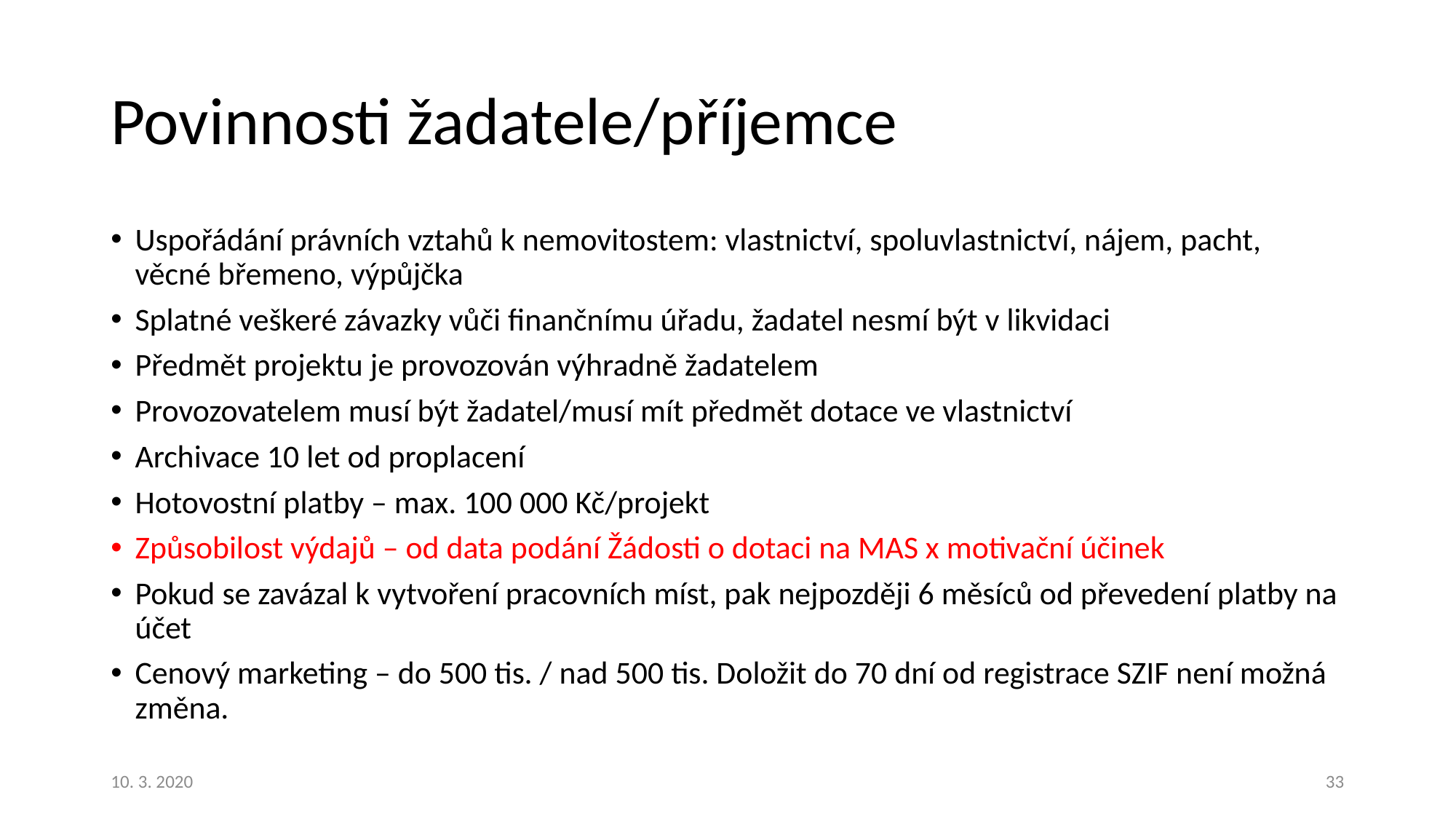

# Povinnosti žadatele/příjemce
Uspořádání právních vztahů k nemovitostem: vlastnictví, spoluvlastnictví, nájem, pacht, věcné břemeno, výpůjčka
Splatné veškeré závazky vůči finančnímu úřadu, žadatel nesmí být v likvidaci
Předmět projektu je provozován výhradně žadatelem
Provozovatelem musí být žadatel/musí mít předmět dotace ve vlastnictví
Archivace 10 let od proplacení
Hotovostní platby – max. 100 000 Kč/projekt
Způsobilost výdajů – od data podání Žádosti o dotaci na MAS x motivační účinek
Pokud se zavázal k vytvoření pracovních míst, pak nejpozději 6 měsíců od převedení platby na účet
Cenový marketing – do 500 tis. / nad 500 tis. Doložit do 70 dní od registrace SZIF není možná změna.
10. 3. 2020
33